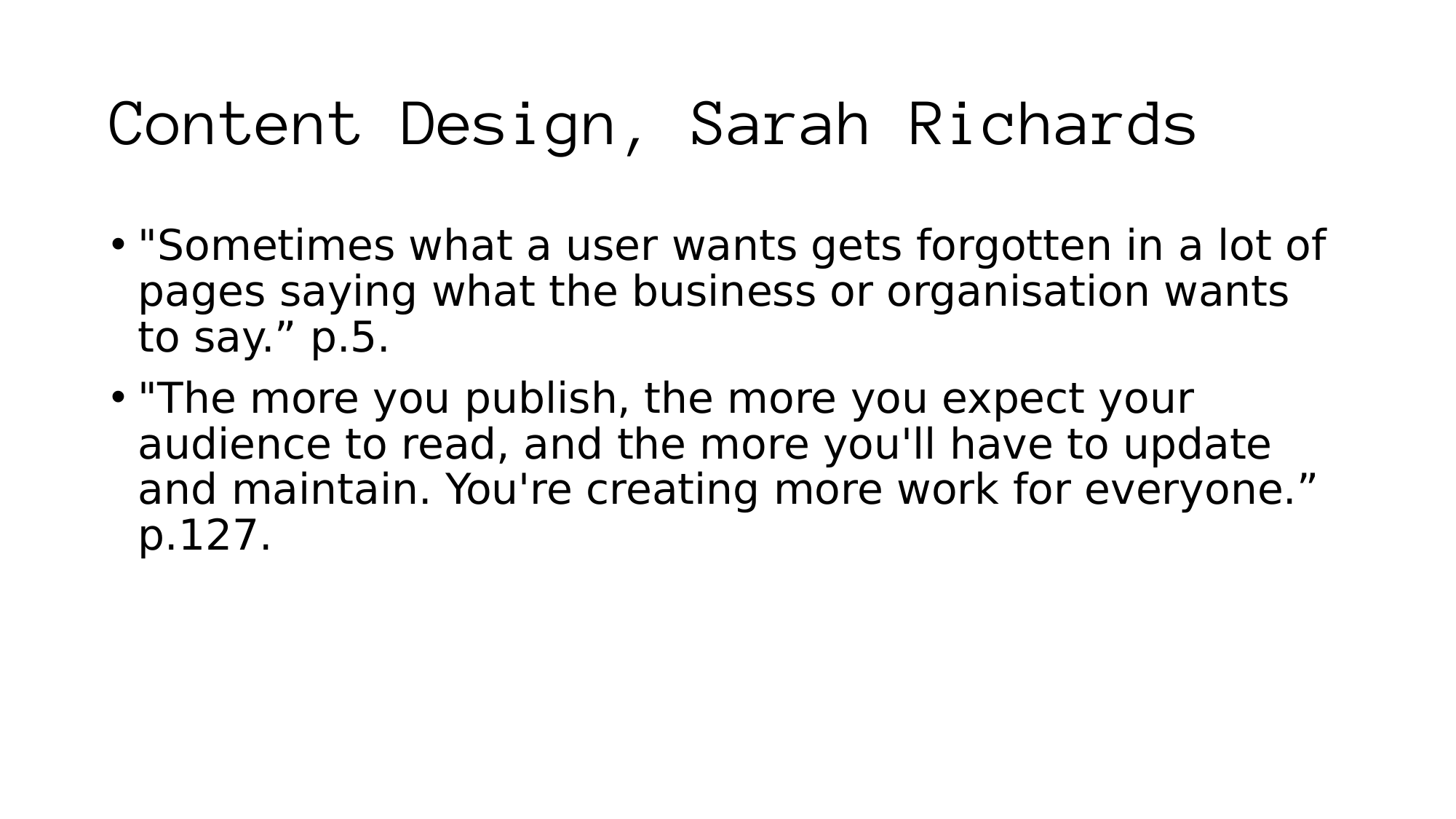

# Content Design, Sarah Richards
"Sometimes what a user wants gets forgotten in a lot of pages saying what the business or organisation wants to say.” p.5.
"The more you publish, the more you expect your audience to read, and the more you'll have to update and maintain. You're creating more work for everyone.” p.127.